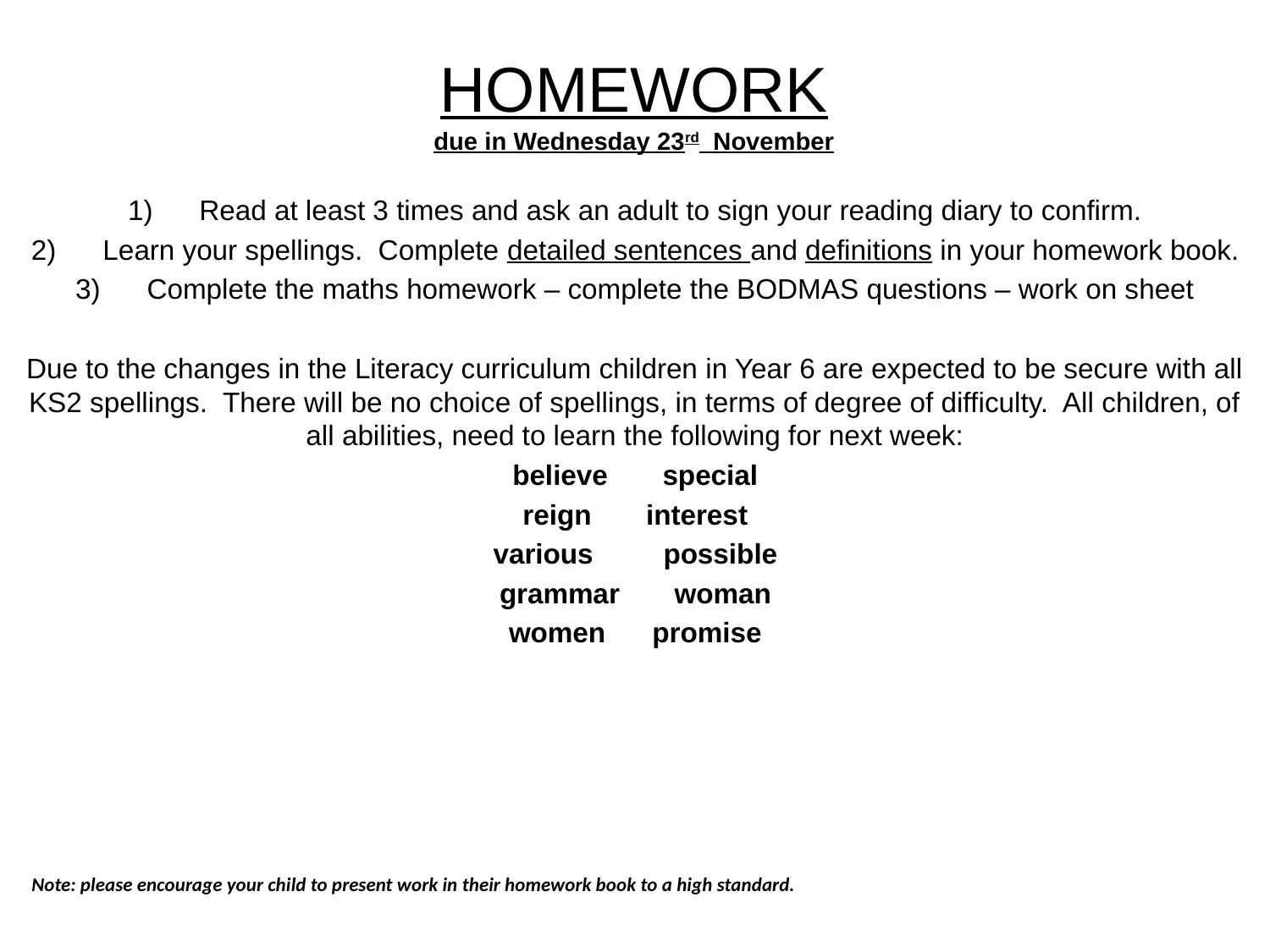

# HOMEWORK due in Wednesday 23rd  November
Read at least 3 times and ask an adult to sign your reading diary to confirm.
Learn your spellings.  Complete detailed sentences and definitions in your homework book.
Complete the maths homework – complete the BODMAS questions – work on sheet

Due to the changes in the Literacy curriculum children in Year 6 are expected to be secure with all KS2 spellings.  There will be no choice of spellings, in terms of degree of difficulty.  All children, of all abilities, need to learn the following for next week:
believe       special
reign       interest
various         possible
grammar       woman
women      promise
Note: please encourage your child to present work in their homework book to a high standard.